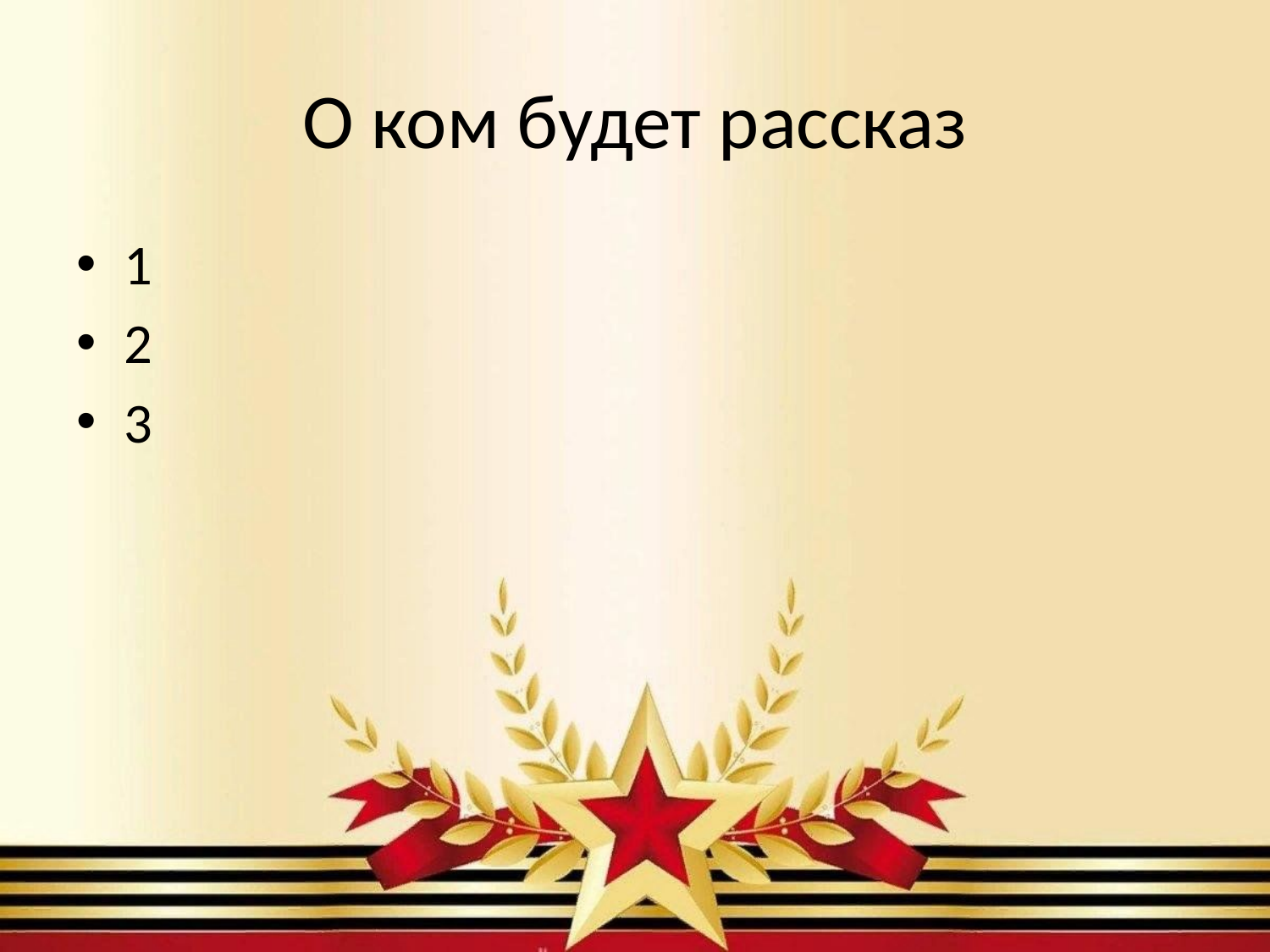

# О ком будет рассказ
1
2
3